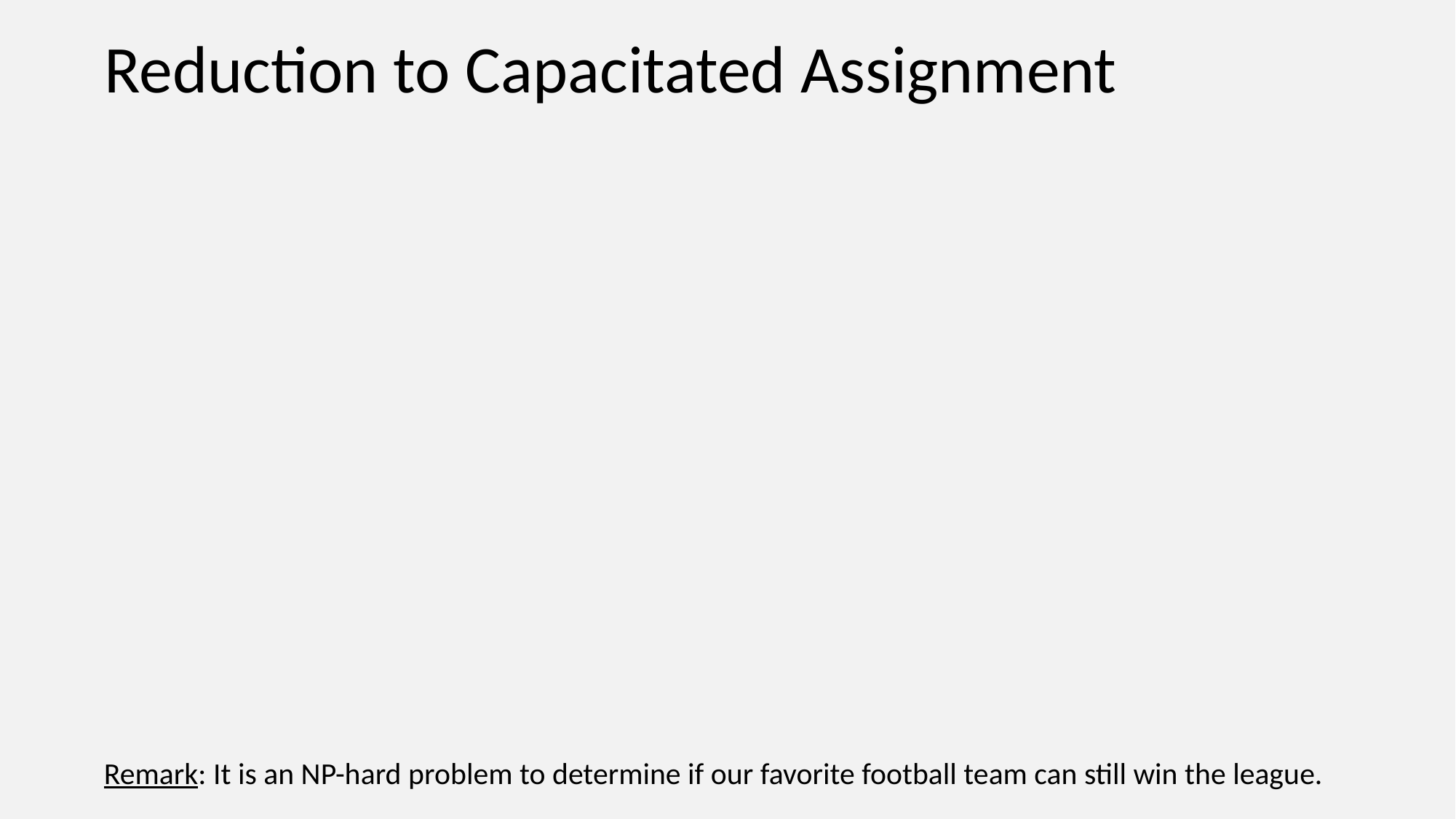

# Reduction to Capacitated Assignment

Remark: It is an NP-hard problem to determine if our favorite football team can still win the league.